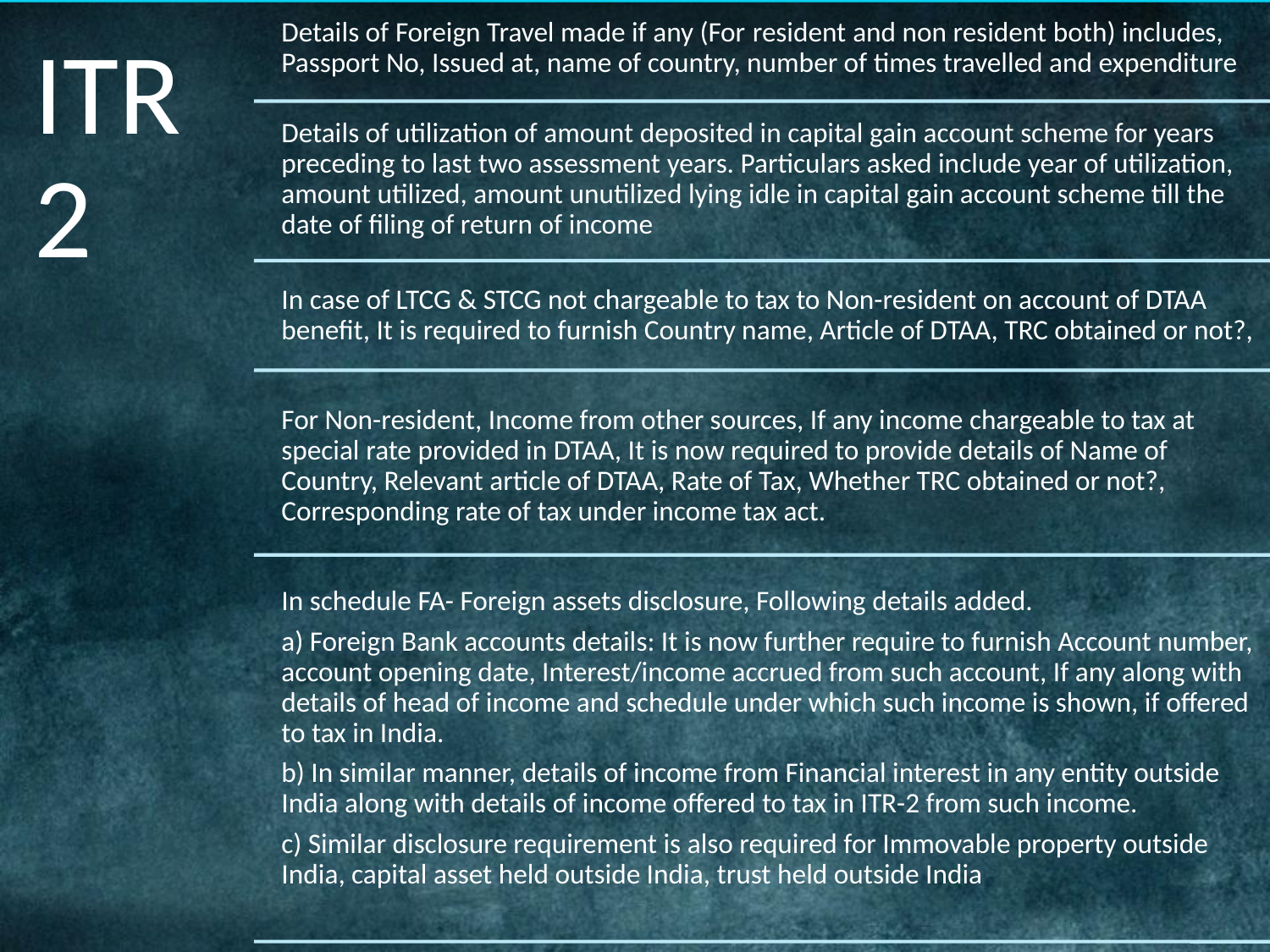

ITR 2
Details of Foreign Travel made if any (For resident and non resident both) includes, Passport No, Issued at, name of country, number of times travelled and expenditure
Details of utilization of amount deposited in capital gain account scheme for years preceding to last two assessment years. Particulars asked include year of utilization, amount utilized, amount unutilized lying idle in capital gain account scheme till the date of filing of return of income
In case of LTCG & STCG not chargeable to tax to Non-resident on account of DTAA benefit, It is required to furnish Country name, Article of DTAA, TRC obtained or not?,
For Non-resident, Income from other sources, If any income chargeable to tax at special rate provided in DTAA, It is now required to provide details of Name of Country, Relevant article of DTAA, Rate of Tax, Whether TRC obtained or not?, Corresponding rate of tax under income tax act.
In schedule FA- Foreign assets disclosure, Following details added.
a) Foreign Bank accounts details: It is now further require to furnish Account number, account opening date, Interest/income accrued from such account, If any along with details of head of income and schedule under which such income is shown, if offered to tax in India.
b) In similar manner, details of income from Financial interest in any entity outside India along with details of income offered to tax in ITR-2 from such income.
c) Similar disclosure requirement is also required for Immovable property outside India, capital asset held outside India, trust held outside India